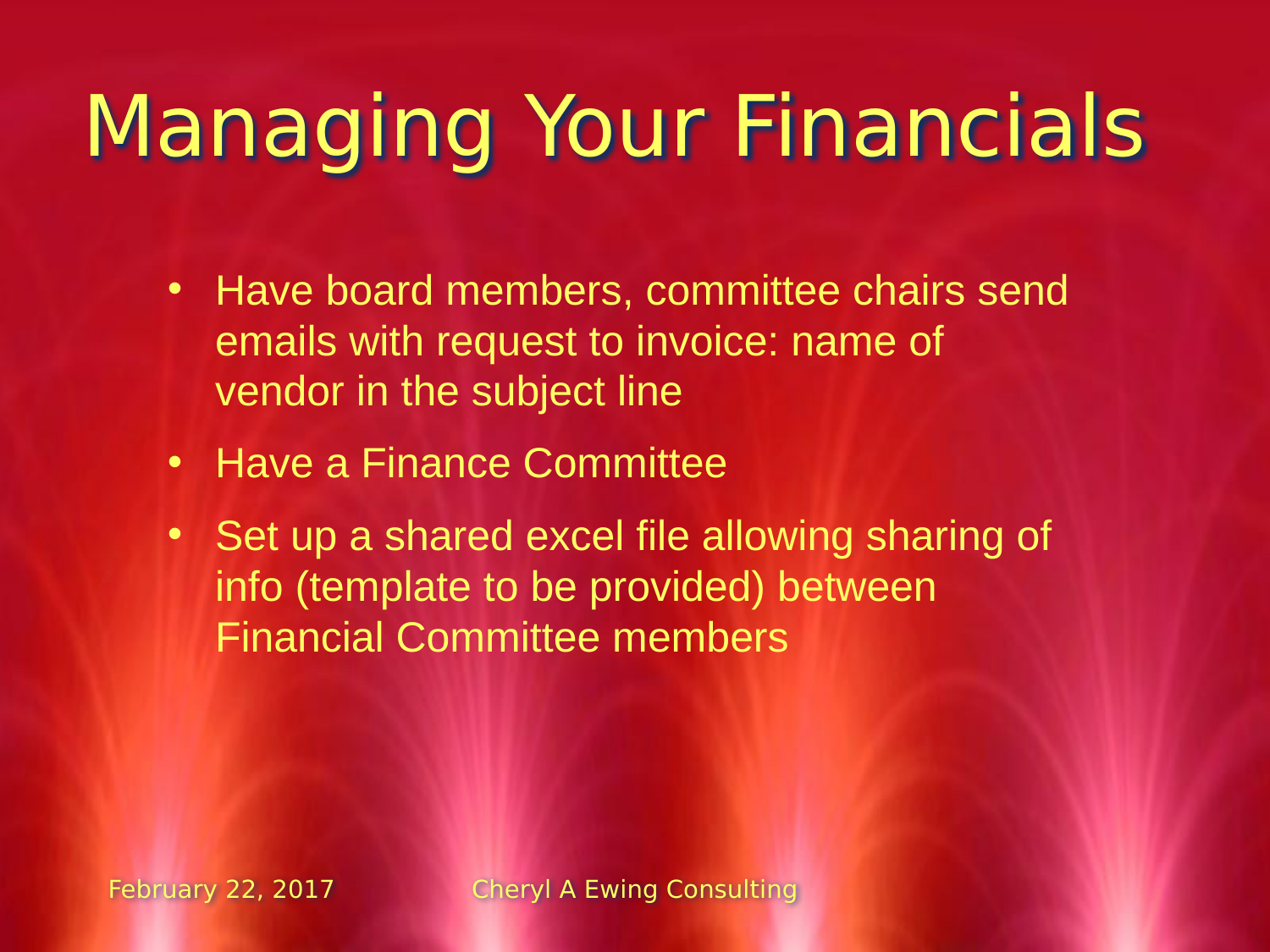

# Managing Your Financials
Have board members, committee chairs send emails with request to invoice: name of vendor in the subject line
Have a Finance Committee
Set up a shared excel file allowing sharing of info (template to be provided) between Financial Committee members

February 22, 2017
Cheryl A Ewing Consulting